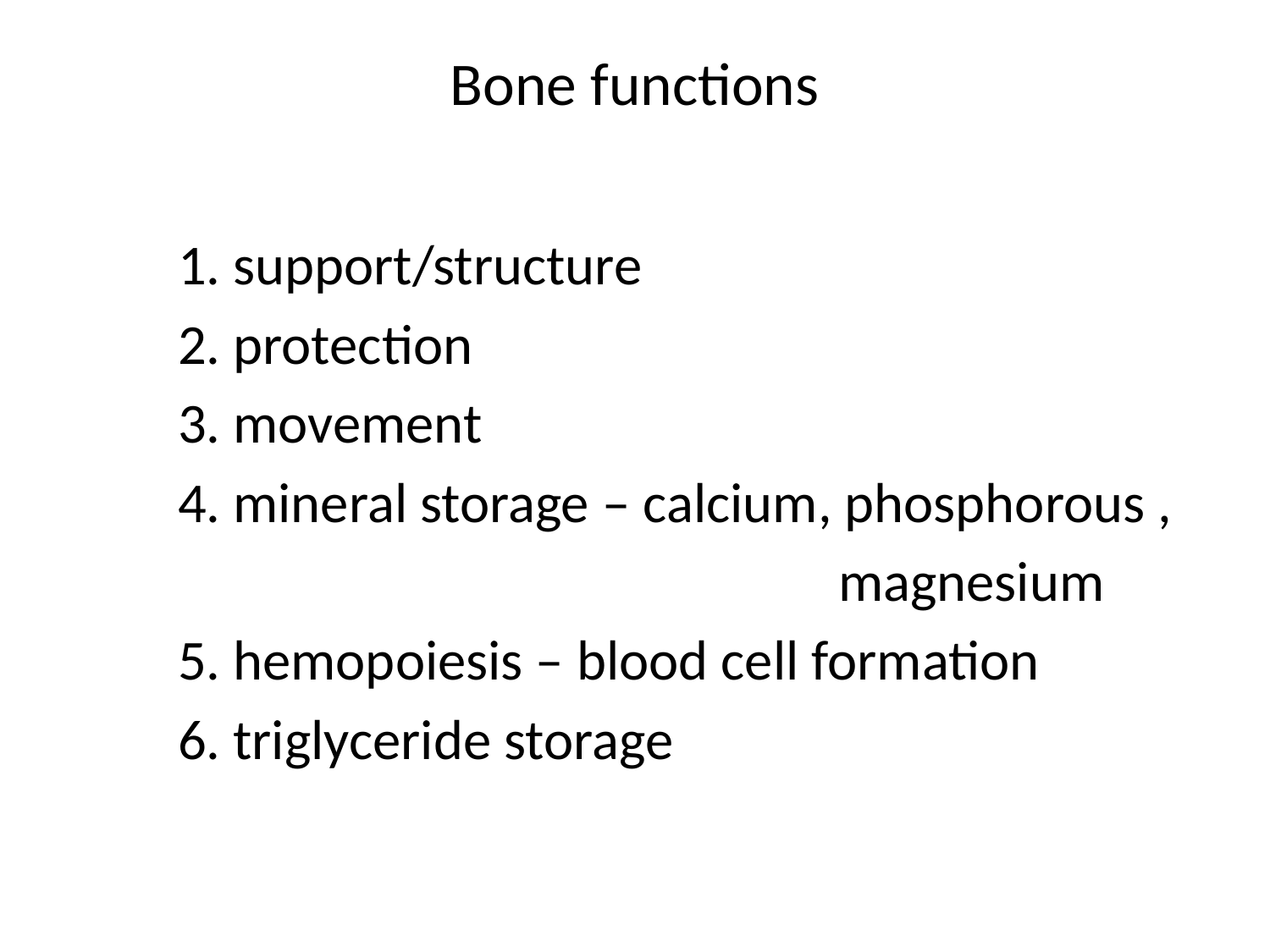

# Bone functions
        1. support/structure
        2. protection
        3. movement
        4. mineral storage – calcium, phosphorous ,
                                                            magnesium
        5. hemopoiesis – blood cell formation
        6. triglyceride storage